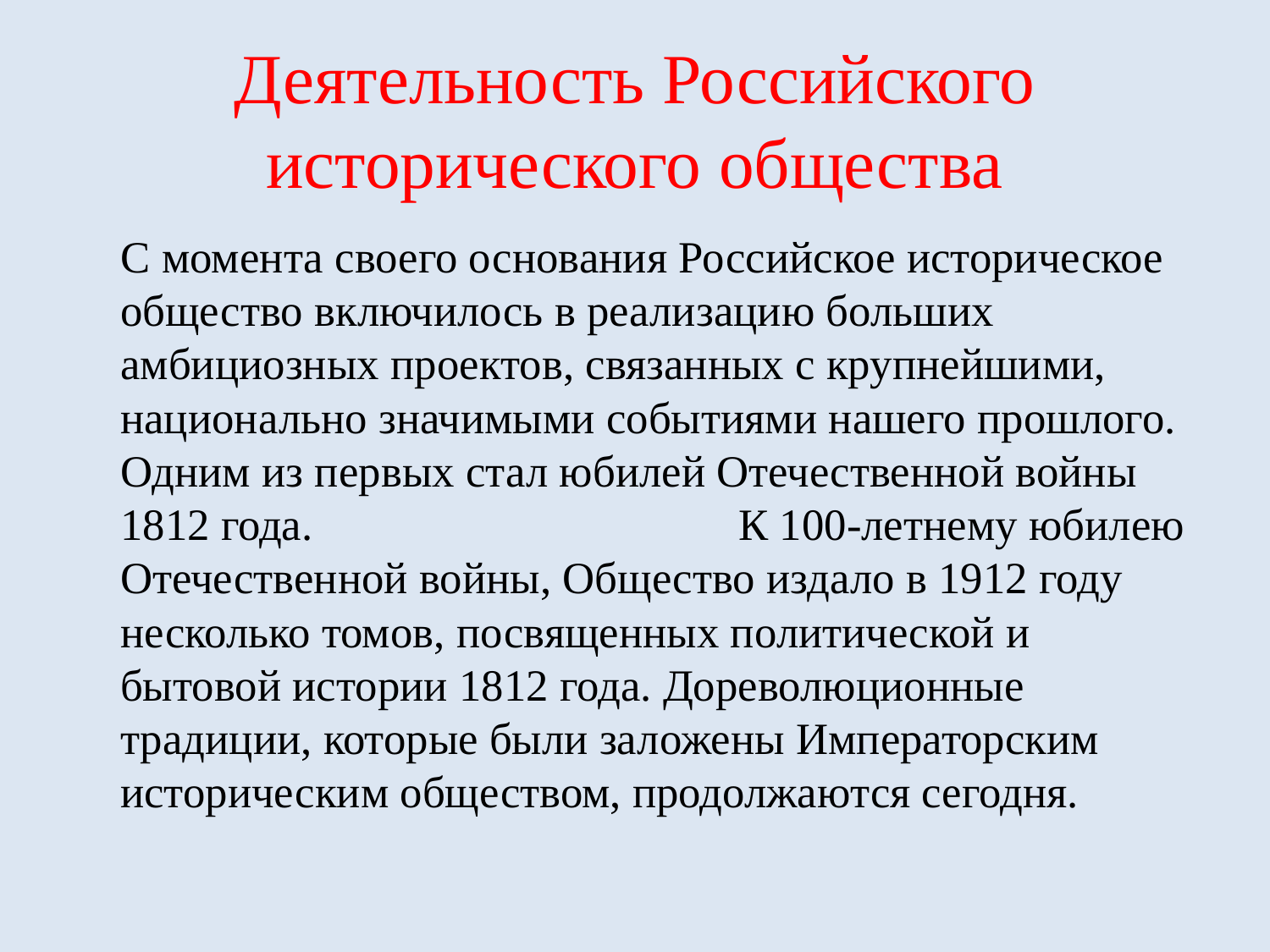

# Деятельность Российского исторического общества
    С момента своего основания Российское историческое общество включилось в реализацию больших амбициозных проектов, связанных с крупнейшими, национально значимыми событиями нашего прошлого. Одним из первых стал юбилей Отечественной войны 1812 года.                                      К 100-летнему юбилею Отечественной войны, Общество издало в 1912 году несколько томов, посвященных политической и бытовой истории 1812 года. Дореволюционные традиции, которые были заложены Императорским историческим обществом, продолжаются сегодня.